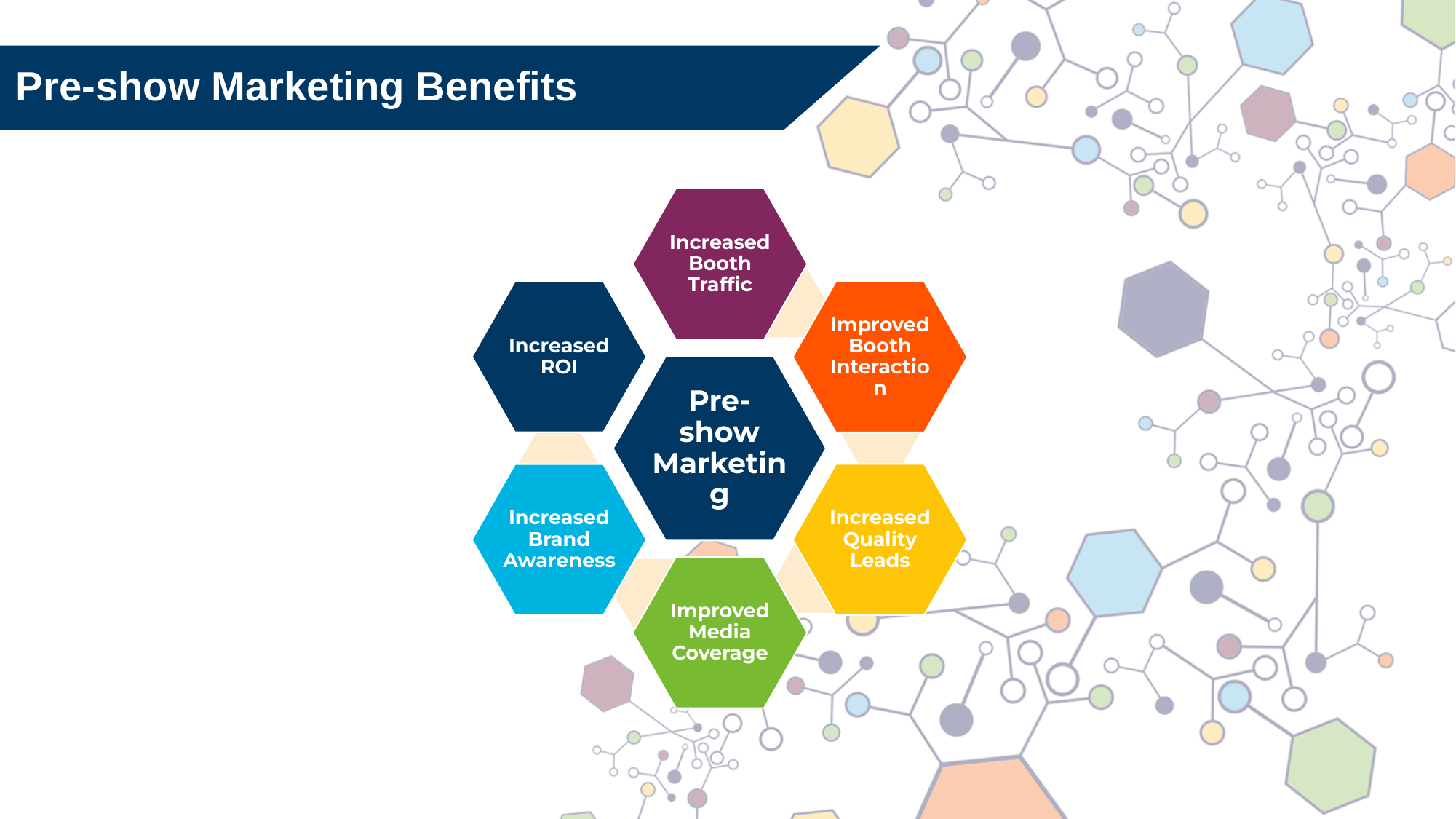

# Pre-show Marketing Benefits
Pre-show Marketing
Increased Booth Traffic
Improved Booth Interaction
Increased Quality Leads
Improved Media Coverage
Increased Brand Awareness
Increased ROI